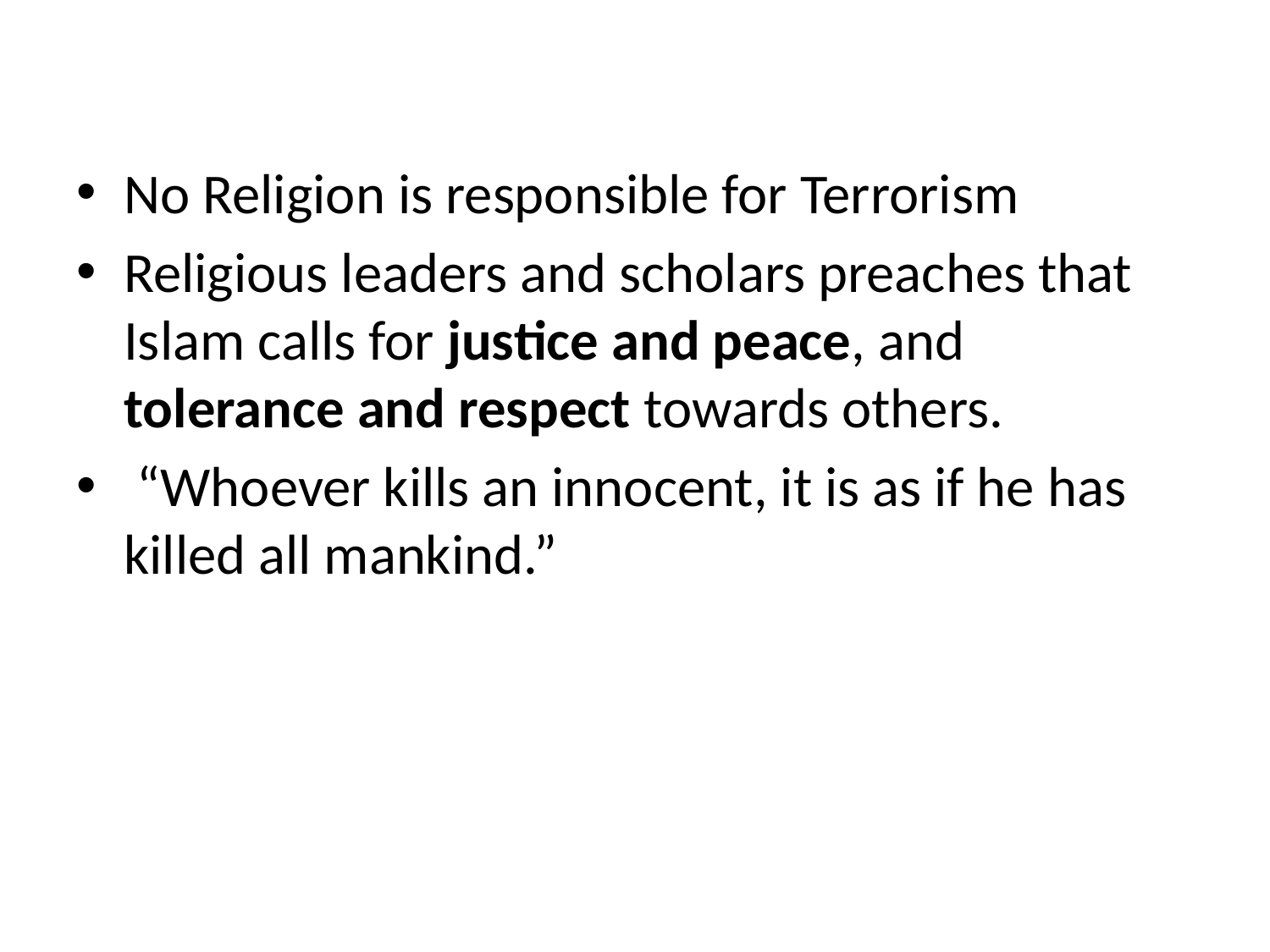

No Religion is responsible for Terrorism
Religious leaders and scholars preaches that Islam calls for justice and peace, and tolerance and respect towards others.
 “Whoever kills an innocent, it is as if he has killed all mankind.”